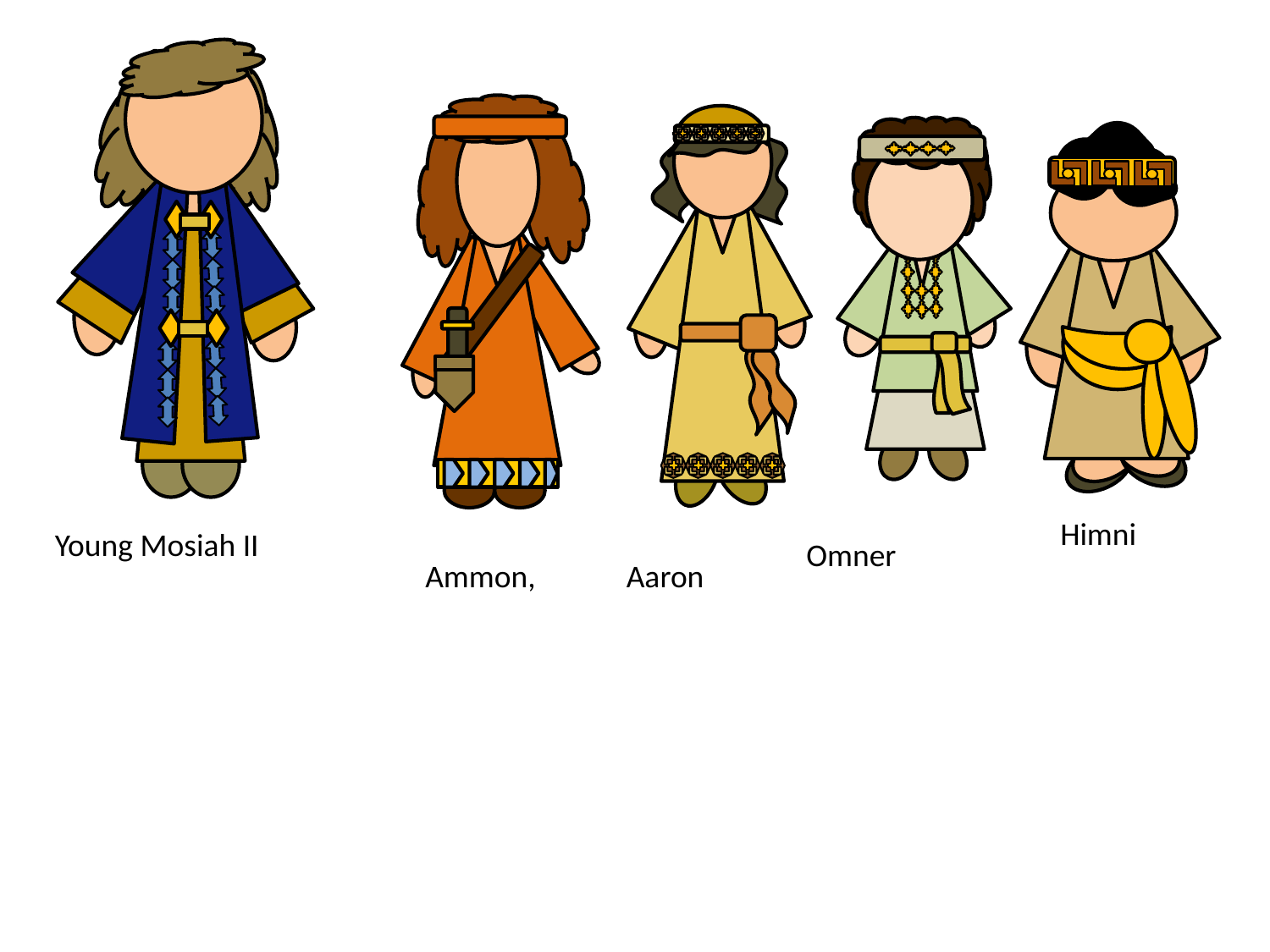

Himni
Young Mosiah II
Omner
Ammon,
Aaron